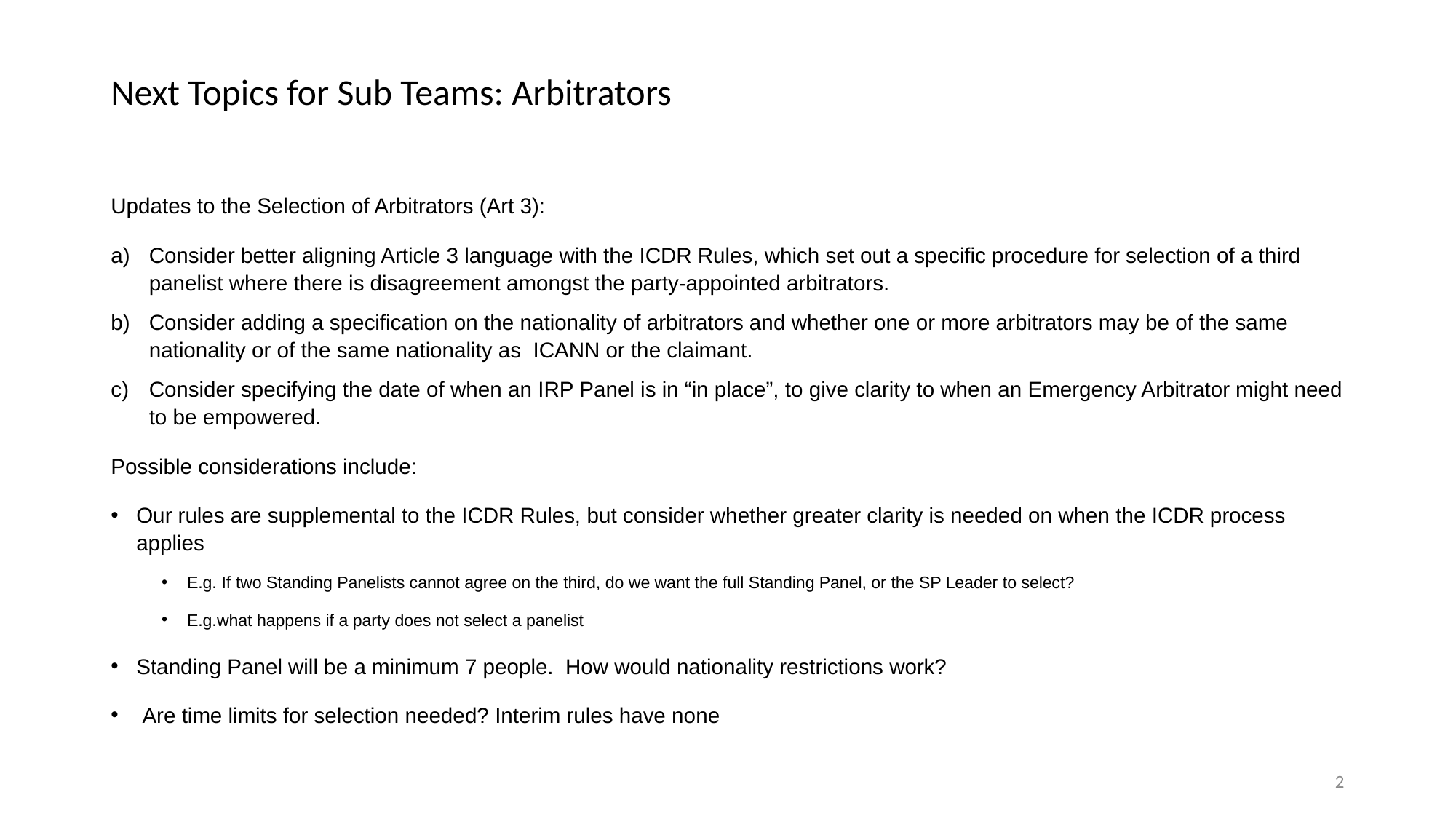

# Next Topics for Sub Teams: Arbitrators
Updates to the Selection of Arbitrators (Art 3):
Consider better aligning Article 3 language with the ICDR Rules, which set out a specific procedure for selection of a third panelist where there is disagreement amongst the party-appointed arbitrators.
Consider adding a specification on the nationality of arbitrators and whether one or more arbitrators may be of the same nationality or of the same nationality as  ICANN or the claimant.
Consider specifying the date of when an IRP Panel is in “in place”, to give clarity to when an Emergency Arbitrator might need to be empowered.
Possible considerations include:
Our rules are supplemental to the ICDR Rules, but consider whether greater clarity is needed on when the ICDR process applies
E.g. If two Standing Panelists cannot agree on the third, do we want the full Standing Panel, or the SP Leader to select?
E.g.what happens if a party does not select a panelist
Standing Panel will be a minimum 7 people.  How would nationality restrictions work?
 Are time limits for selection needed? Interim rules have none

2